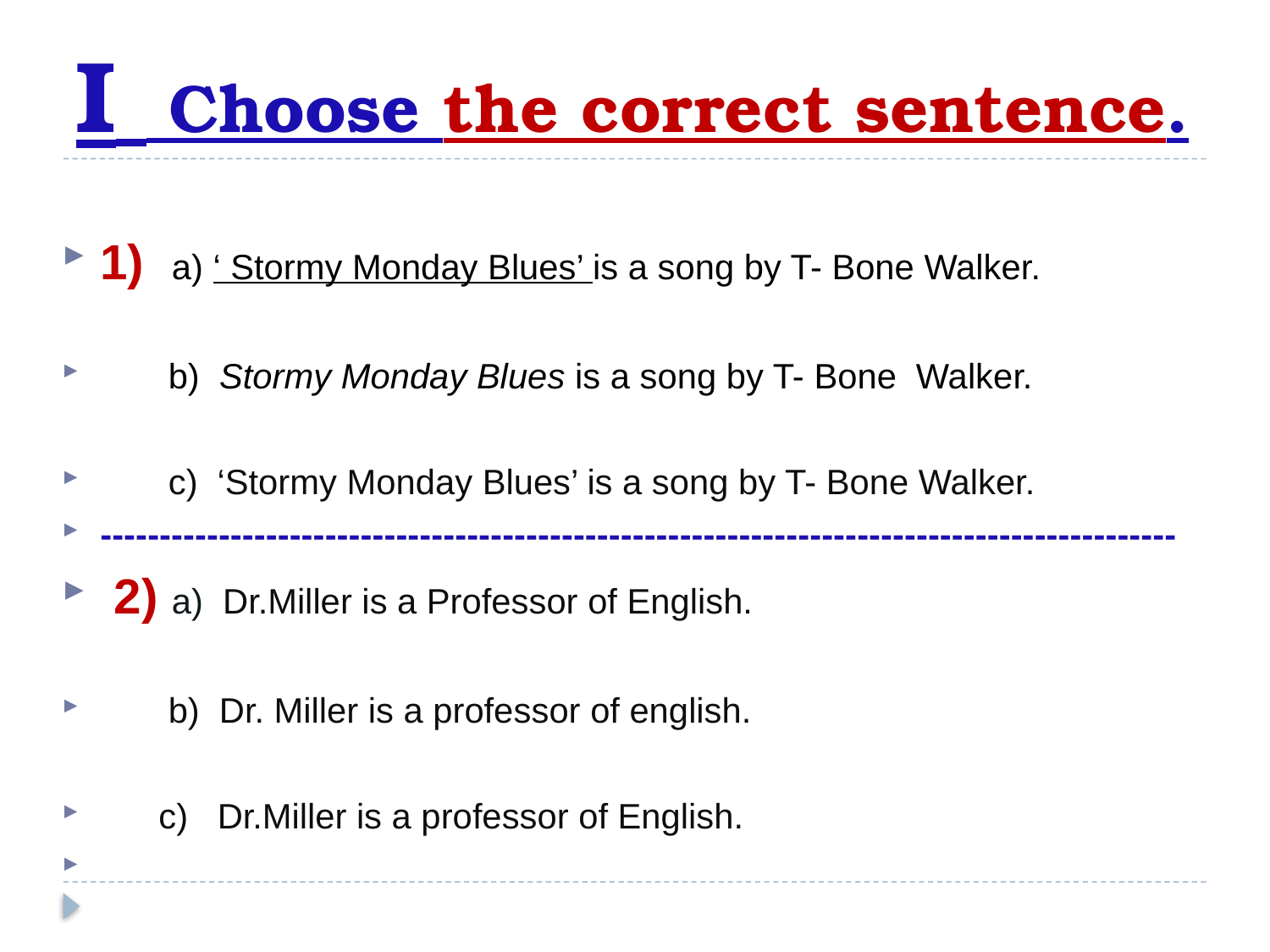

# I  Choose the correct sentence.

1)  a) ‘ Stormy Monday Blues’ is a song by T- Bone Walker.

       b)  Stormy Monday Blues is a song by T- Bone  Walker.

       c)  ‘Stormy Monday Blues’ is a song by T- Bone Walker.
-------------------------------------------------------------------------------------------
 2) a)  Dr.Miller is a Professor of English.

       b)  Dr. Miller is a professor of english.

      c)   Dr.Miller is a professor of English.